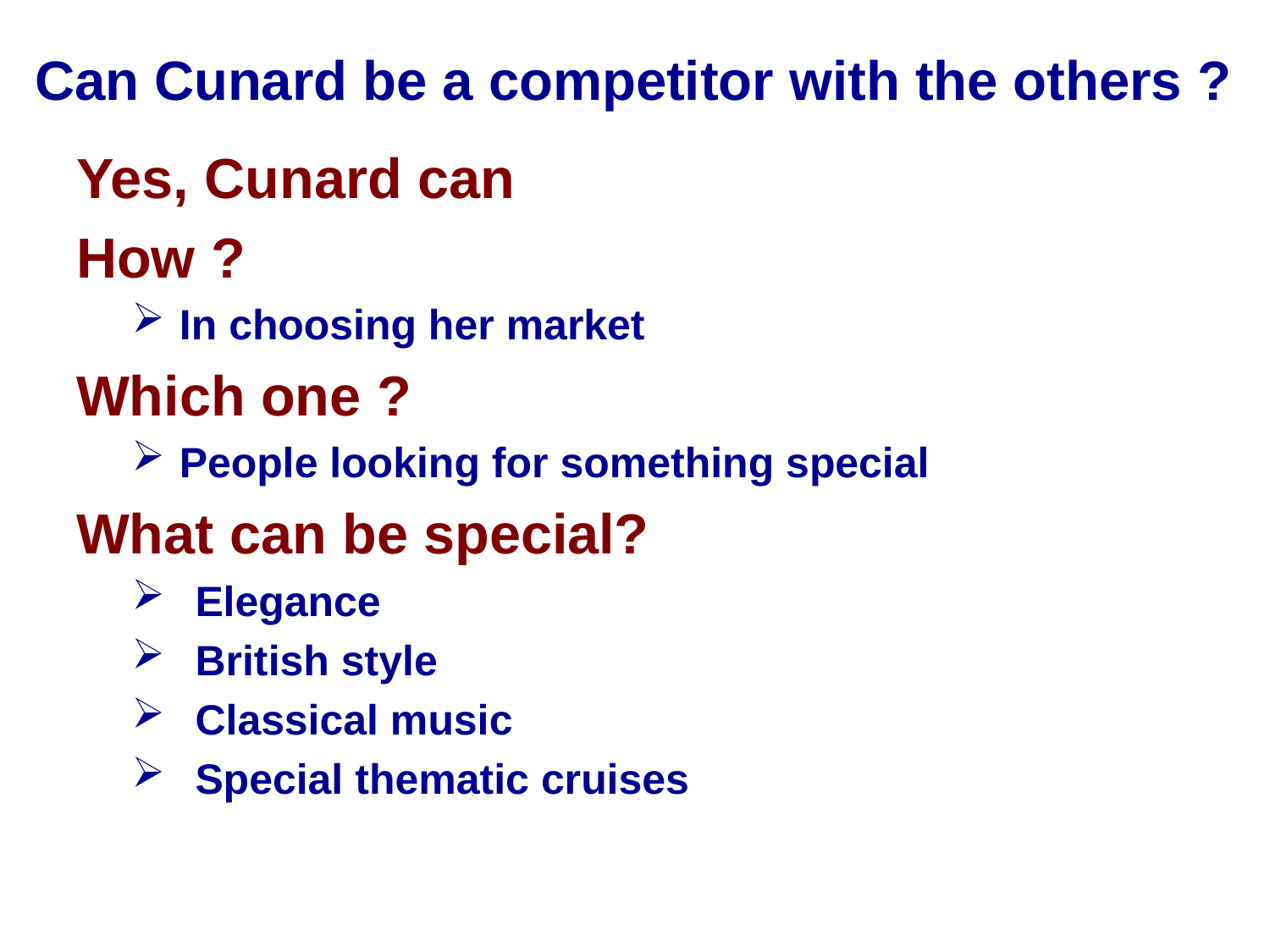

# Can Cunard be a competitor with the others ?
Yes, Cunard can
How ?
In choosing her market
Which one ?
People looking for something special
What can be special?
Elegance
British style
Classical music
Special thematic cruises